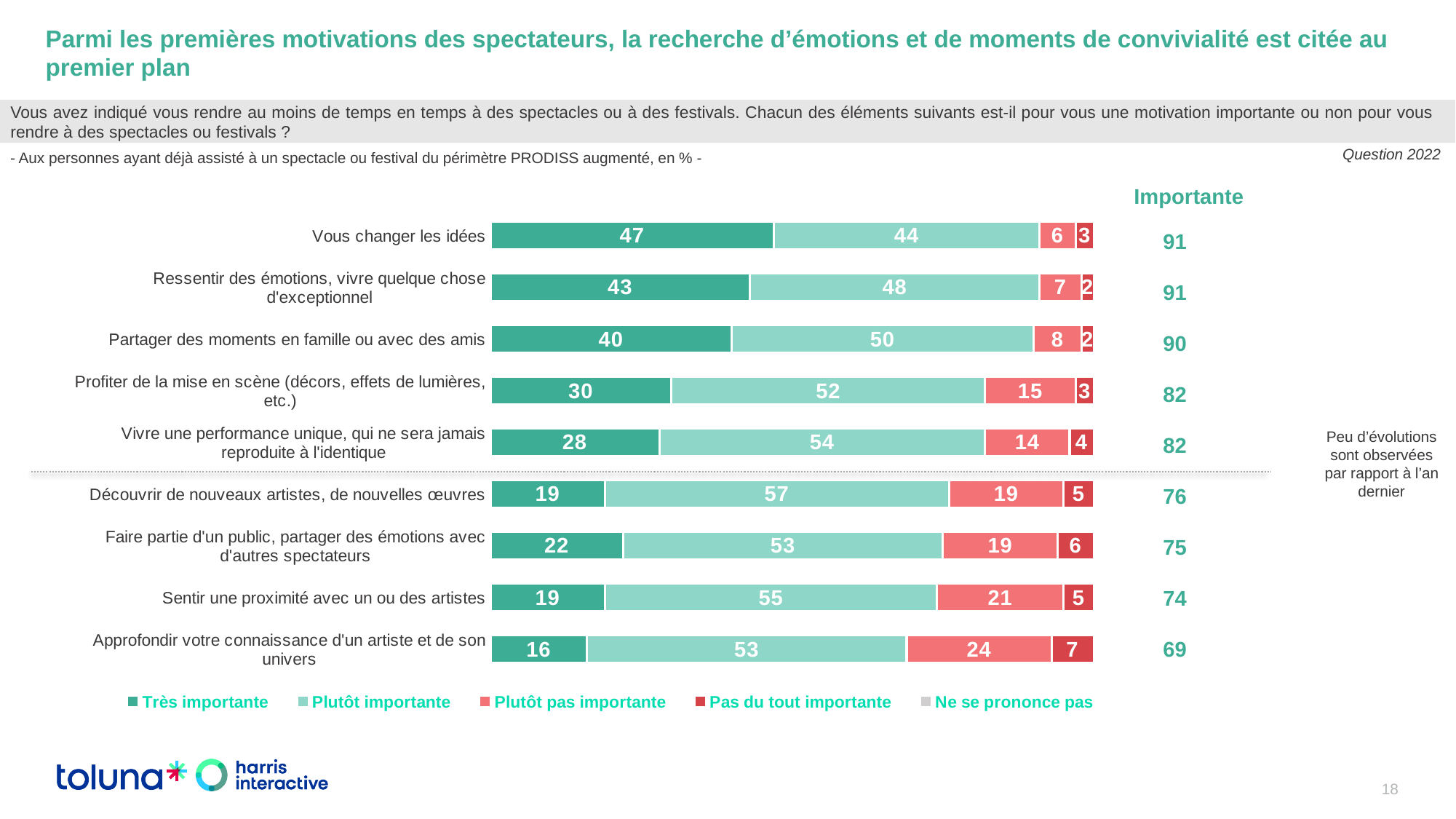

Parmi les premières motivations des spectateurs, la recherche d’émotions et de moments de convivialité est citée au premier plan
Vous avez indiqué vous rendre au moins de temps en temps à des spectacles ou à des festivals. Chacun des éléments suivants est-il pour vous une motivation importante ou non pour vous rendre à des spectacles ou festivals ?
Question 2022
- Aux personnes ayant déjà assisté à un spectacle ou festival du périmètre PRODISS augmenté, en % -
Importante

### Chart

| Category | Très importante | Plutôt importante | Plutôt pas importante | Pas du tout importante | Ne se prononce pas |
|---|---|---|---|---|---|
| Vous changer les idées | 47.0 | 44.0 | 6.0 | 3.0 | 0.0 |
| Ressentir des émotions, vivre quelque chose d'exceptionnel | 43.0 | 48.0 | 7.0 | 2.0 | 0.0 |
| Partager des moments en famille ou avec des amis | 40.0 | 50.0 | 8.0 | 2.0 | 0.0 |
| Profiter de la mise en scène (décors, effets de lumières, etc.) | 30.0 | 52.0 | 15.0 | 3.0 | 0.0 |
| Vivre une performance unique, qui ne sera jamais reproduite à l'identique | 28.0 | 54.0 | 14.0 | 4.0 | 0.0 |
| Découvrir de nouveaux artistes, de nouvelles œuvres | 19.0 | 57.0 | 19.0 | 5.0 | 0.0 |
| Faire partie d'un public, partager des émotions avec d'autres spectateurs | 22.0 | 53.0 | 19.0 | 6.0 | 0.0 |
| Sentir une proximité avec un ou des artistes | 19.0 | 55.0 | 21.0 | 5.0 | 0.0 |
| Approfondir votre connaissance d'un artiste et de son univers | 16.0 | 53.0 | 24.0 | 7.0 | 0.0 |
| 91 |
| --- |
| 91 |
| 90 |
| 82 |
| 82 |
| 76 |
| 75 |
| 74 |
| 69 |
Peu d’évolutions sont observées par rapport à l’an dernier
18